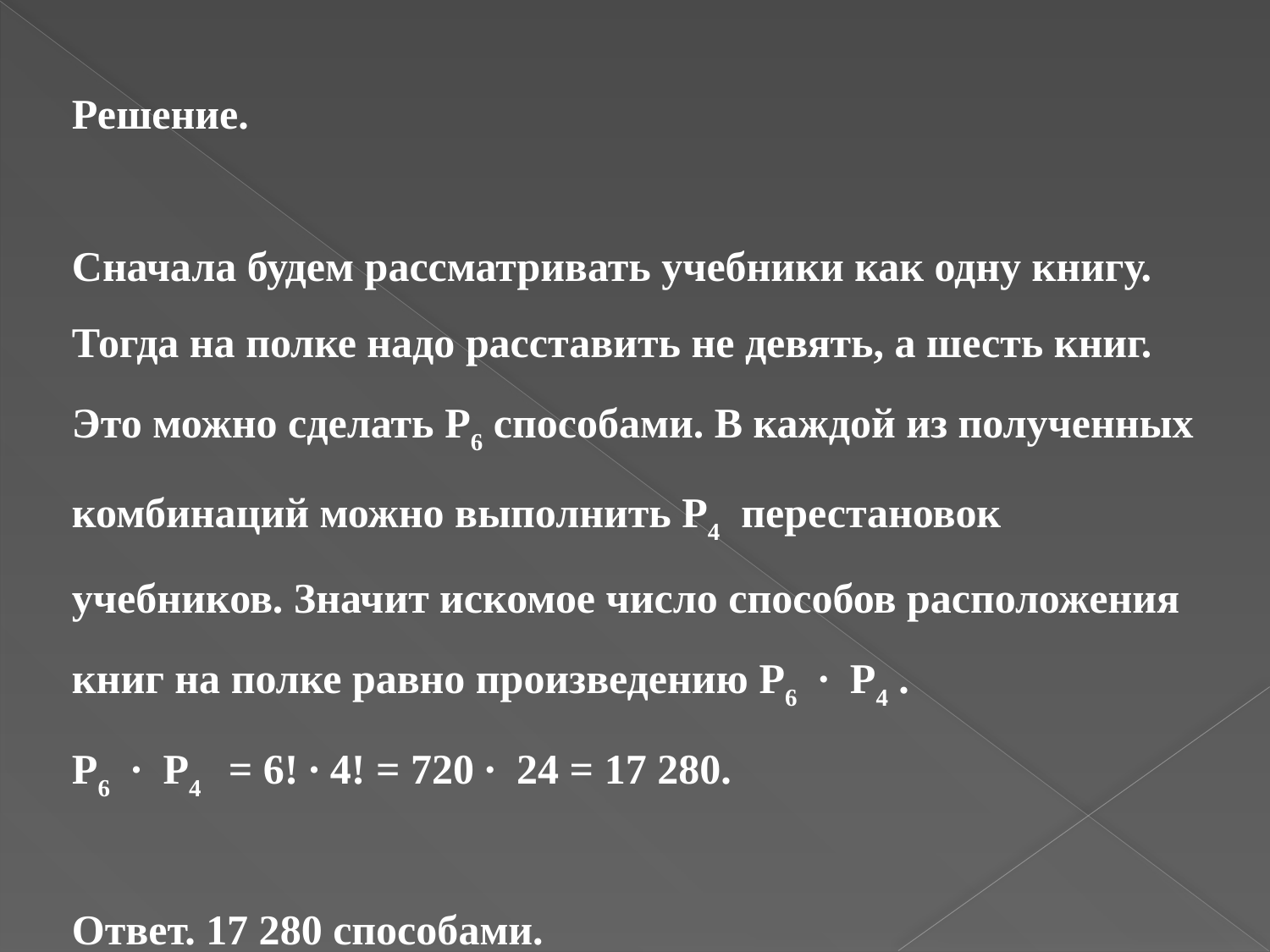

Решение.

Сначала будем рассматривать учебники как одну книгу. Тогда на полке надо расставить не девять, а шесть книг. Это можно сделать P6 способами. В каждой из полученных комбинаций можно выполнить P4  перестановок учебников. Значит искомое число способов расположения книг на полке равно произведению P6  ∙  P4 .
P6  ∙  P4   = 6! ∙ 4! = 720 ∙  24 = 17 280.

Ответ. 17 280 способами.